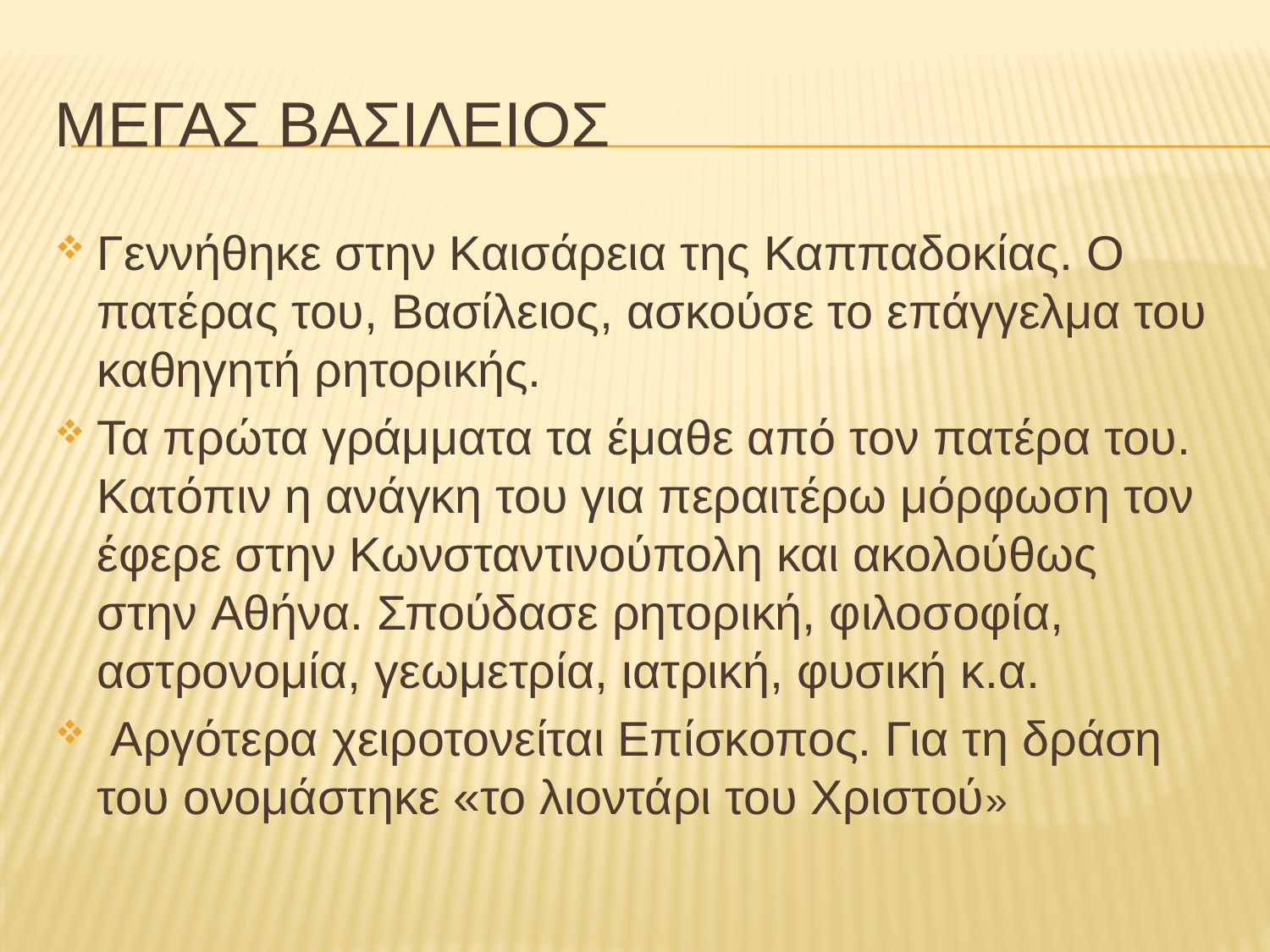

# Μεγασ βασιλειοσ
Γεννήθηκε στην Καισάρεια της Καππαδοκίας. Ο πατέρας του, Βασίλειος, ασκούσε το επάγγελμα του καθηγητή ρητορικής.
Τα πρώτα γράμματα τα έμαθε από τον πατέρα του. Κατόπιν η ανάγκη του για περαιτέρω μόρφωση τον έφερε στην Κωνσταντινούπολη και ακολούθως στην Αθήνα. Σπούδασε ρητορική, φιλοσοφία, αστρονομία, γεωμετρία, ιατρική, φυσική κ.α.
 Αργότερα χειροτονείται Επίσκοπος. Για τη δράση του ονομάστηκε «το λιοντάρι του Χριστού»